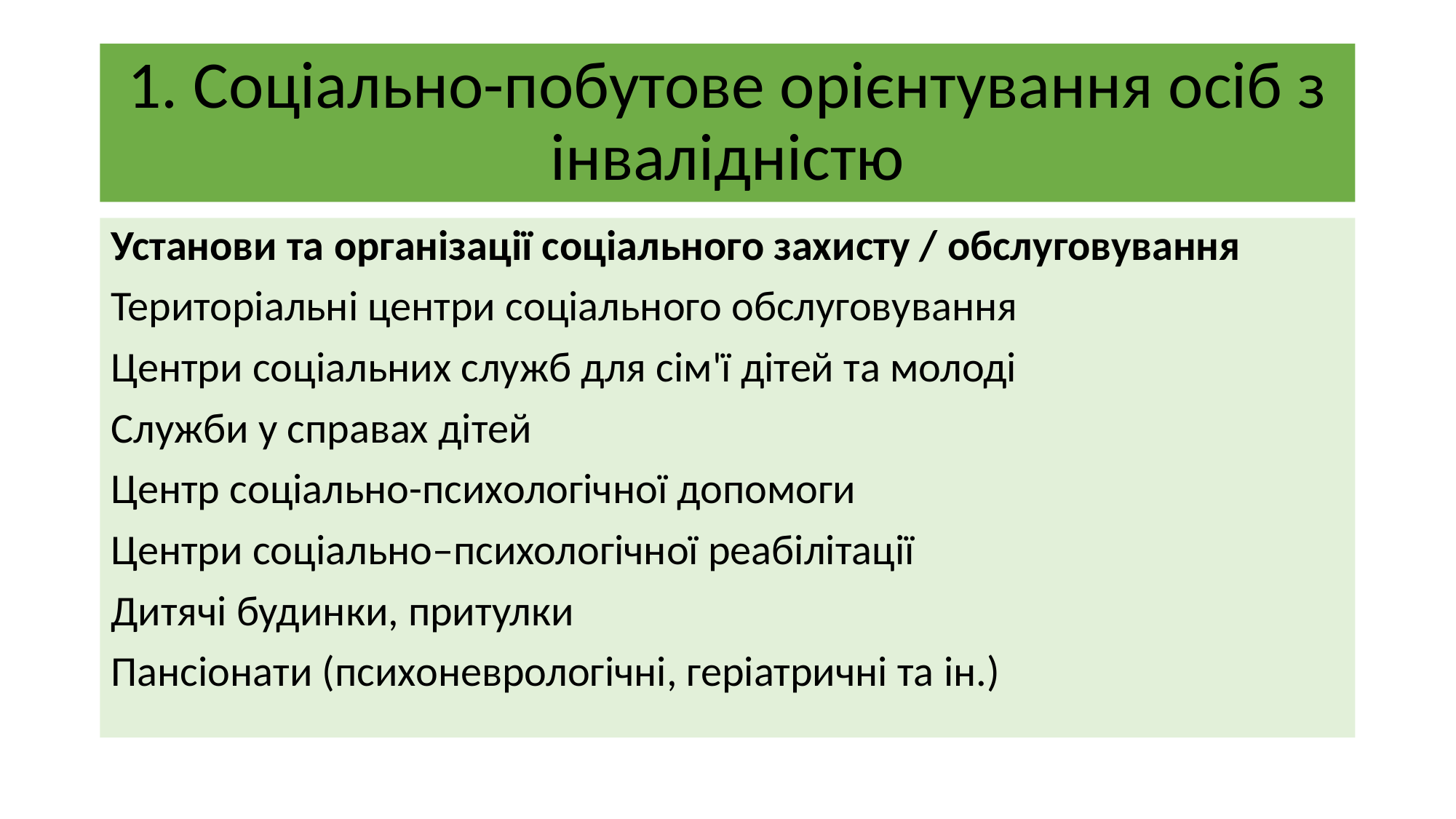

# 1. Соціально-побутове орієнтування осіб з інвалідністю
Установи та організації соціального захисту / обслуговування
Територіальні центри соціального обслуговування
Центри соціальних служб для сім'ї дітей та молоді
Служби у справах дітей
Центр соціально-психологічної допомоги
Центри соціально–психологічної реабілітації
Дитячі будинки, притулки
Пансіонати (психоневрологічні, геріатричні та ін.)